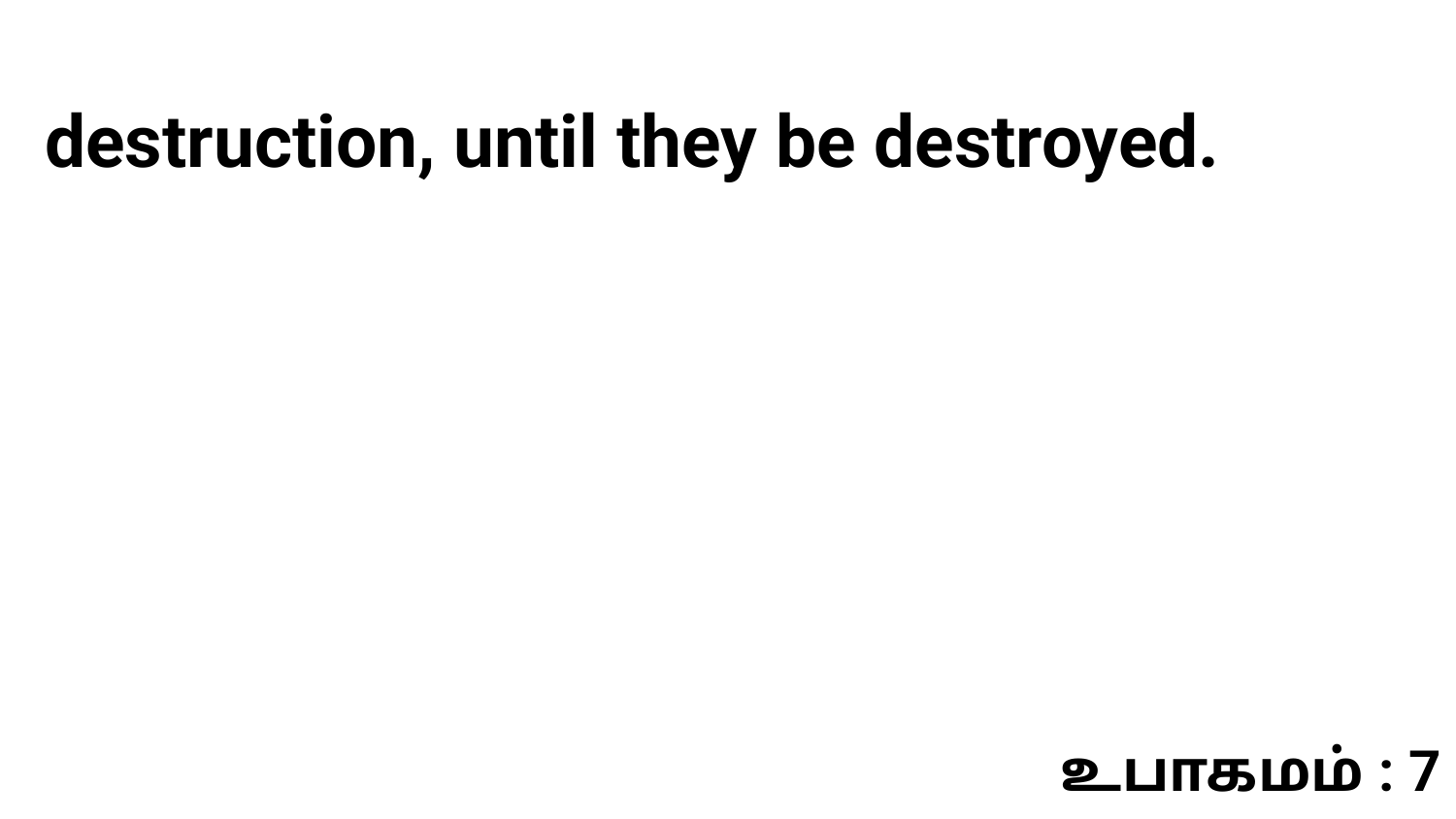

destruction, until they be destroyed.
உபாகமம் : 7